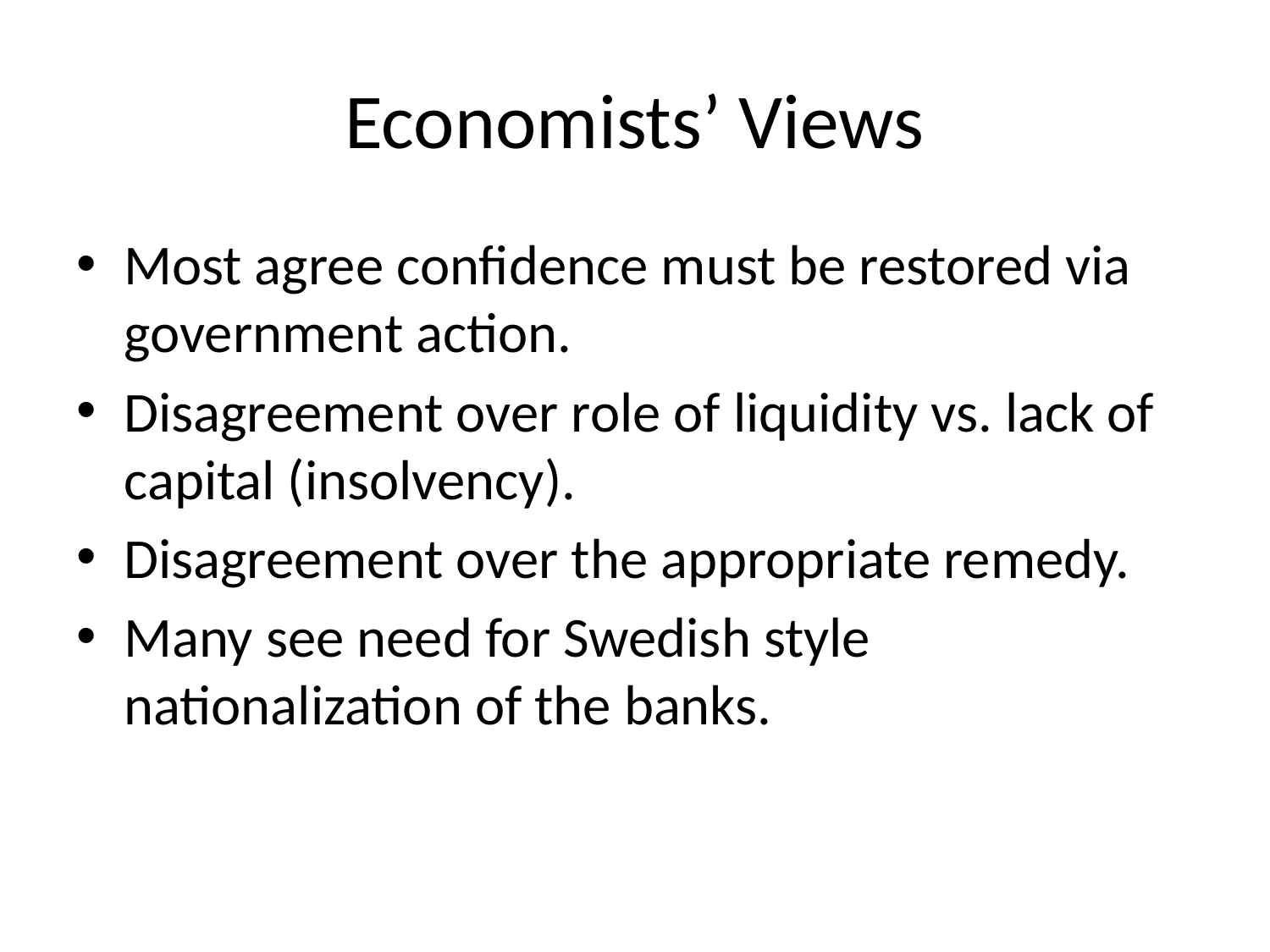

# Economists’ Views
Most agree confidence must be restored via government action.
Disagreement over role of liquidity vs. lack of capital (insolvency).
Disagreement over the appropriate remedy.
Many see need for Swedish style nationalization of the banks.